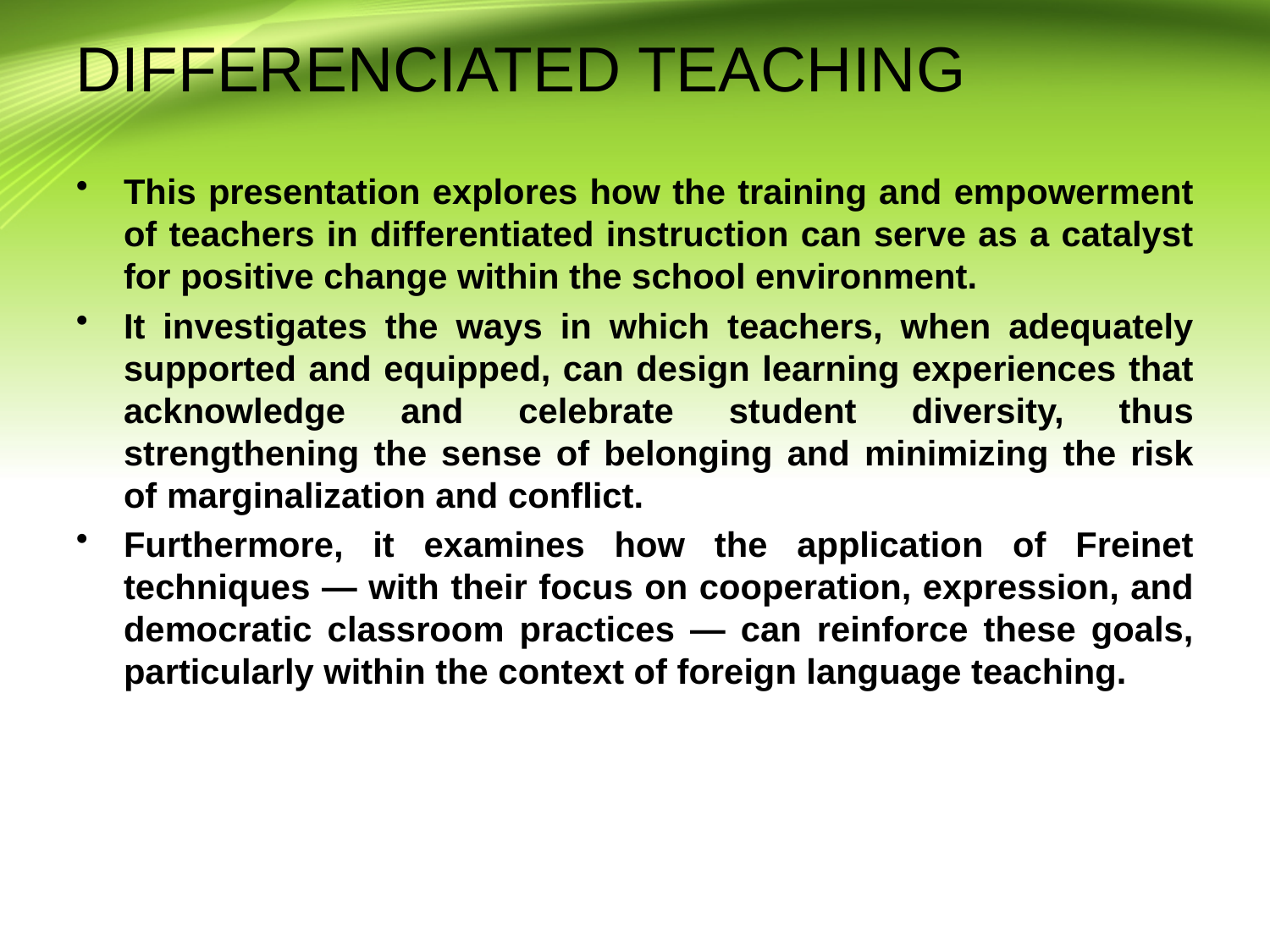

# DIFFERENCIATED TEACHING
This presentation explores how the training and empowerment of teachers in differentiated instruction can serve as a catalyst for positive change within the school environment.
It investigates the ways in which teachers, when adequately supported and equipped, can design learning experiences that acknowledge and celebrate student diversity, thus strengthening the sense of belonging and minimizing the risk of marginalization and conflict.
Furthermore, it examines how the application of Freinet techniques — with their focus on cooperation, expression, and democratic classroom practices — can reinforce these goals, particularly within the context of foreign language teaching.